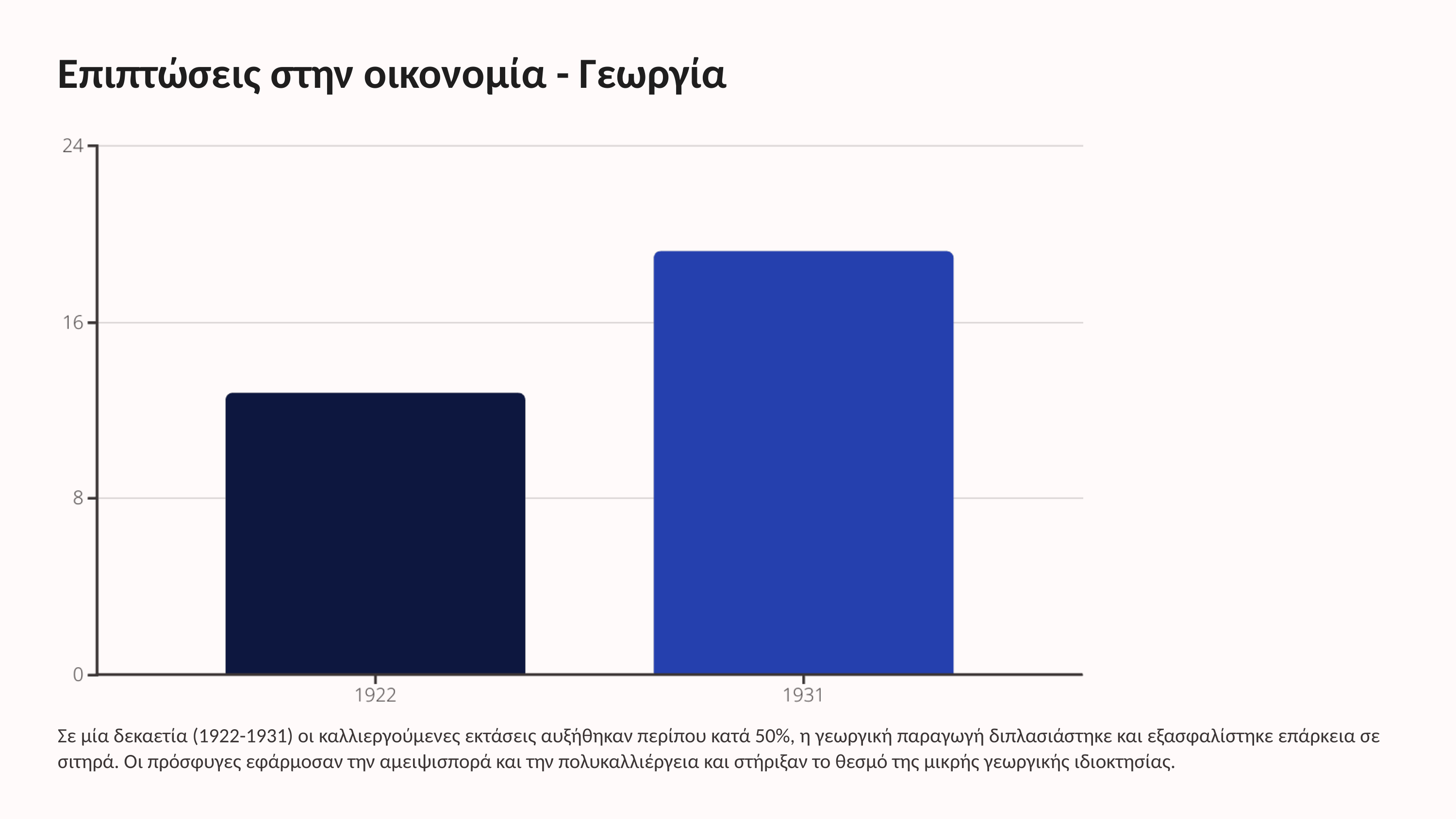

Επιπτώσεις στην οικονομία - Γεωργία

Σε μία δεκαετία (1922-1931) οι καλλιεργούμενες εκτάσεις αυξήθηκαν περίπου κατά 50%, η γεωργική παραγωγή διπλασιάστηκε και εξασφαλίστηκε επάρκεια σε σιτηρά. Οι πρόσφυγες εφάρμοσαν την αμειψισπορά και την πολυκαλλιέργεια και στήριξαν το θεσμό της μικρής γεωργικής ιδιοκτησίας.